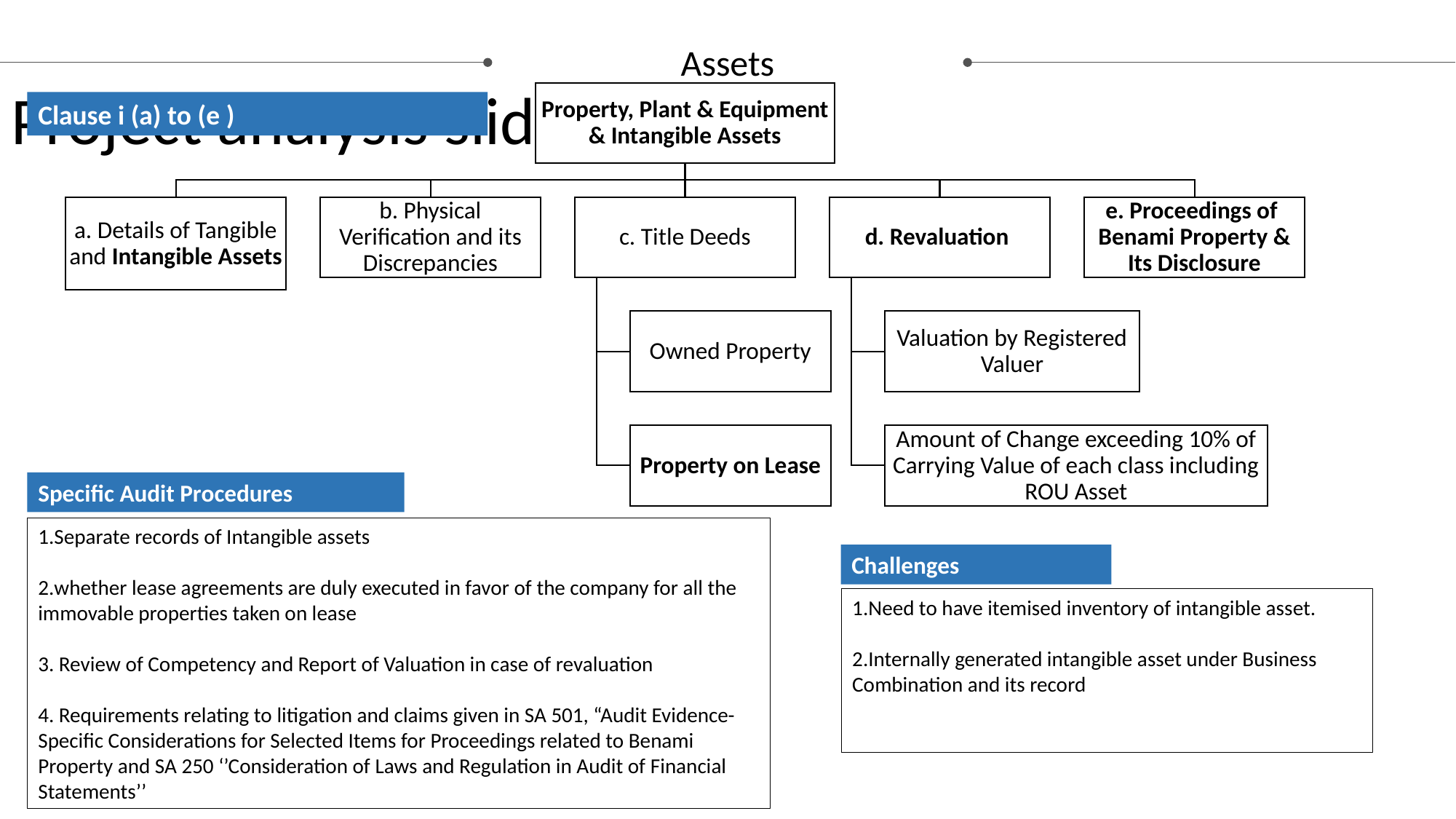

Project analysis slide 2
Assets
Property, Plant & Equipment & Intangible Assets
a. Details of Tangible and Intangible Assets
b. Physical Verification and its Discrepancies
c. Title Deeds
Owned Property
Property on Lease
d. Revaluation
Valuation by Registered Valuer
Amount of Change exceeding 10% of Carrying Value of each class including ROU Asset
e. Proceedings of  Benami Property & Its Disclosure
Clause i (a) to (e )
Specific Audit Procedures
1.Separate records of Intangible assets

2.whether lease agreements are duly executed in favor of the company for all the immovable properties taken on lease

3. Review of Competency and Report of Valuation in case of revaluation

4. Requirements relating to litigation and claims given in SA 501, “Audit Evidence-Specific Considerations for Selected Items for Proceedings related to Benami Property and SA 250 ‘’Consideration of Laws and Regulation in Audit of Financial Statements’’
Challenges
1.Need to have itemised inventory of intangible asset.

2.Internally generated intangible asset under Business Combination and its record